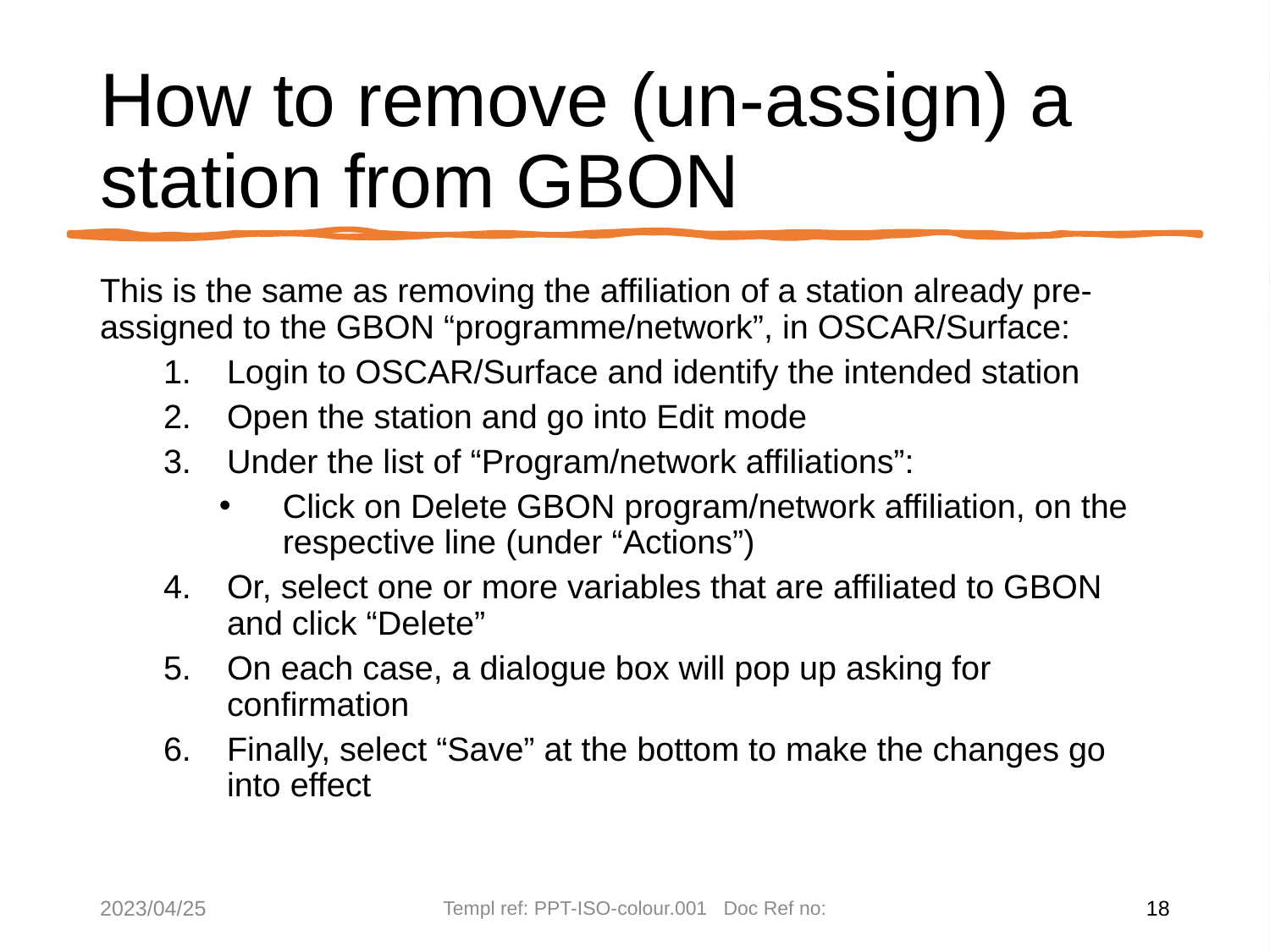

# How to remove (un-assign) a station from GBON

This is the same as removing the affiliation of a station already pre-assigned to the GBON “programme/network”, in OSCAR/Surface:
Login to OSCAR/Surface and identify the intended station
Open the station and go into Edit mode
Under the list of “Program/network affiliations”:
Click on Delete GBON program/network affiliation, on the respective line (under “Actions”)
Or, select one or more variables that are affiliated to GBON and click “Delete”
On each case, a dialogue box will pop up asking for confirmation
Finally, select “Save” at the bottom to make the changes go into effect
2023/04/25
Templ ref: PPT-ISO-colour.001   Doc Ref no:
18